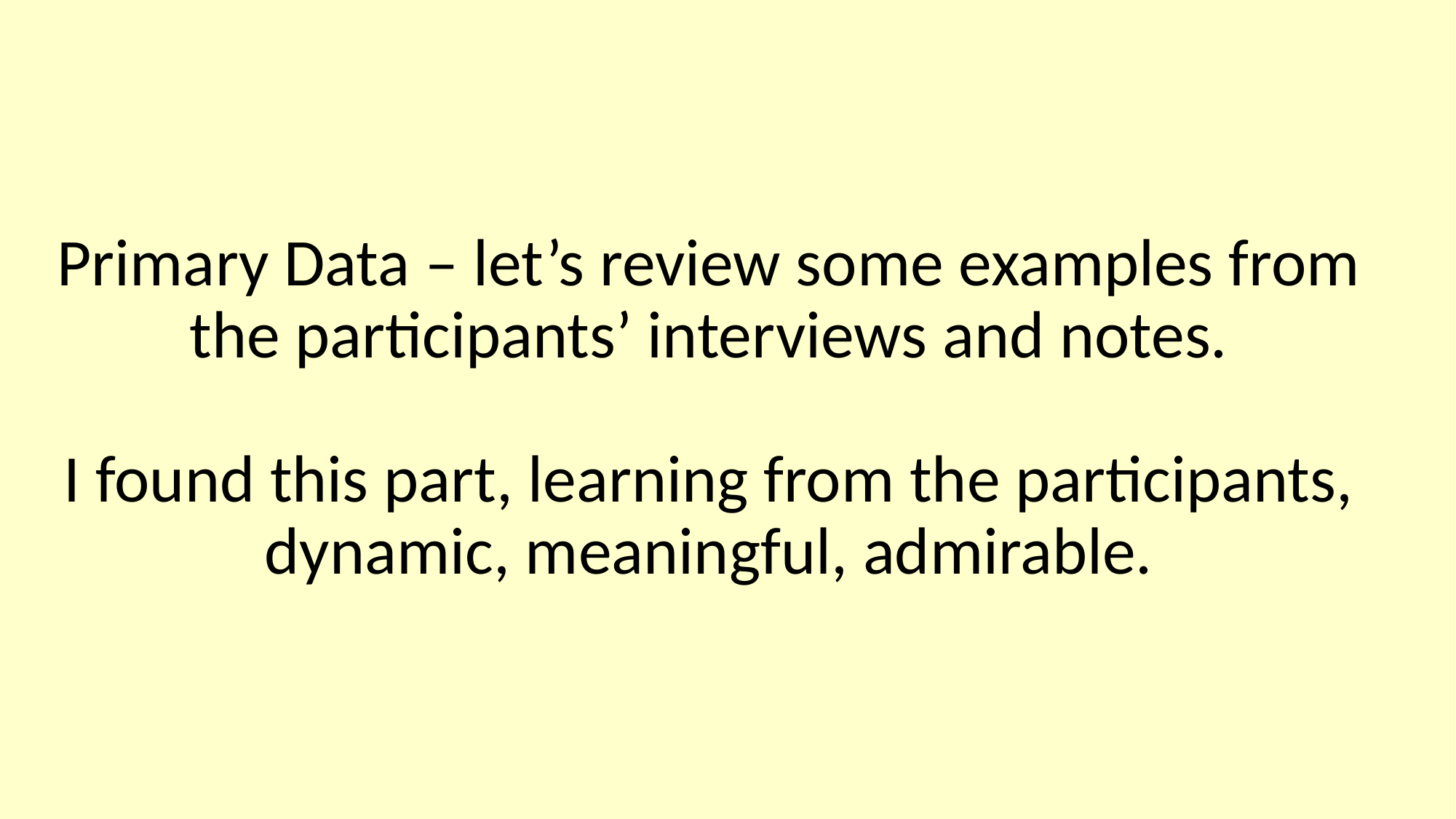

Primary Data – let’s review some examples from the participants’ interviews and notes.
I found this part, learning from the participants, dynamic, meaningful, admirable.